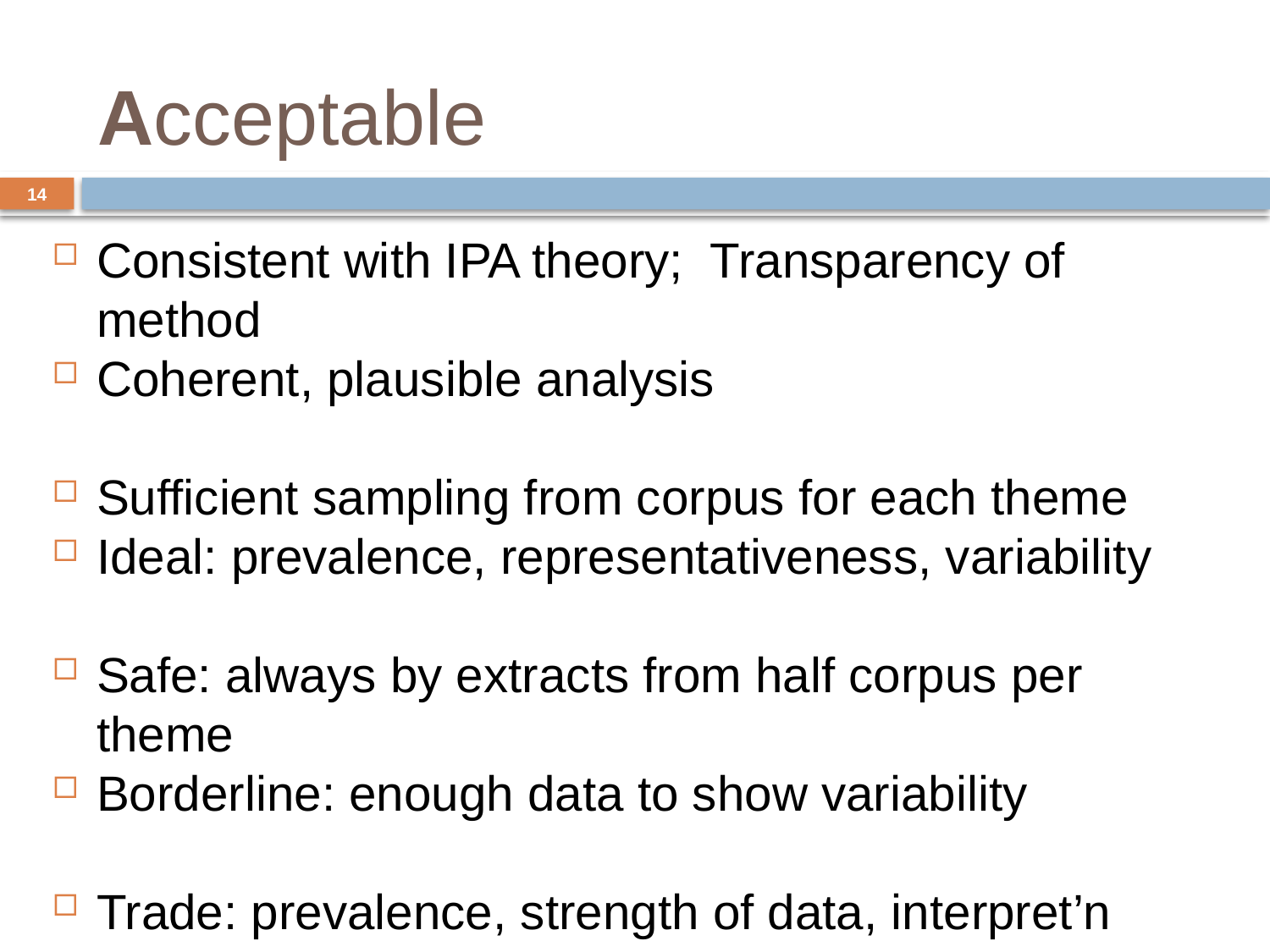

# Acceptable
14
Consistent with IPA theory;  Transparency of method
Coherent, plausible analysis

Sufficient sampling from corpus for each theme
Ideal: prevalence, representativeness, variability

Safe: always by extracts from half corpus per theme
Borderline: enough data to show variability

Trade: prevalence, strength of data, interpret’n
Partial: enough quality for some themes or participants